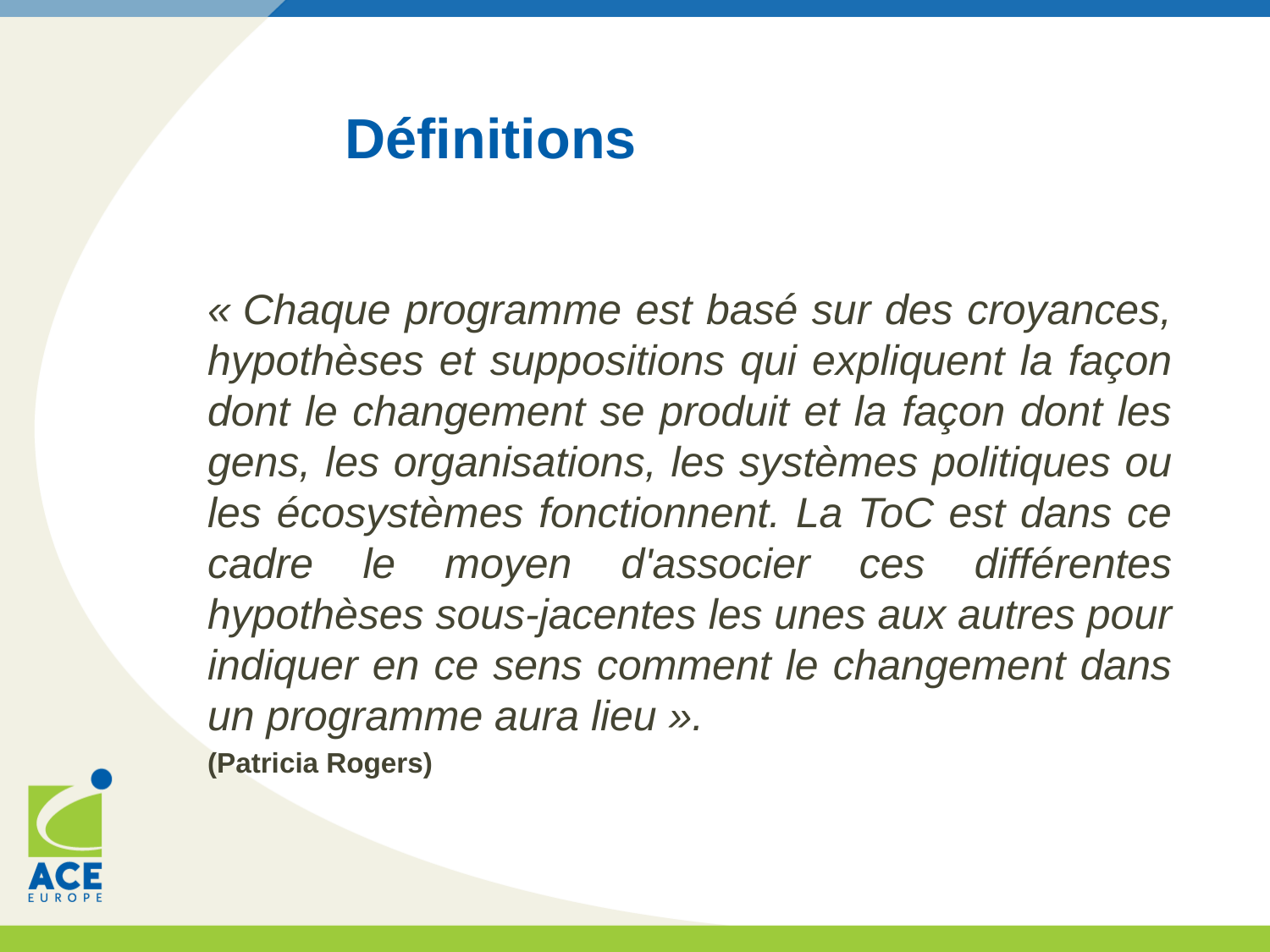

# Définitions
« Chaque programme est basé sur des croyances, hypothèses et suppositions qui expliquent la façon dont le changement se produit et la façon dont les gens, les organisations, les systèmes politiques ou les écosystèmes fonctionnent. La ToC est dans ce cadre le moyen d'associer ces différentes hypothèses sous-jacentes les unes aux autres pour indiquer en ce sens comment le changement dans un programme aura lieu ».
(Patricia Rogers)